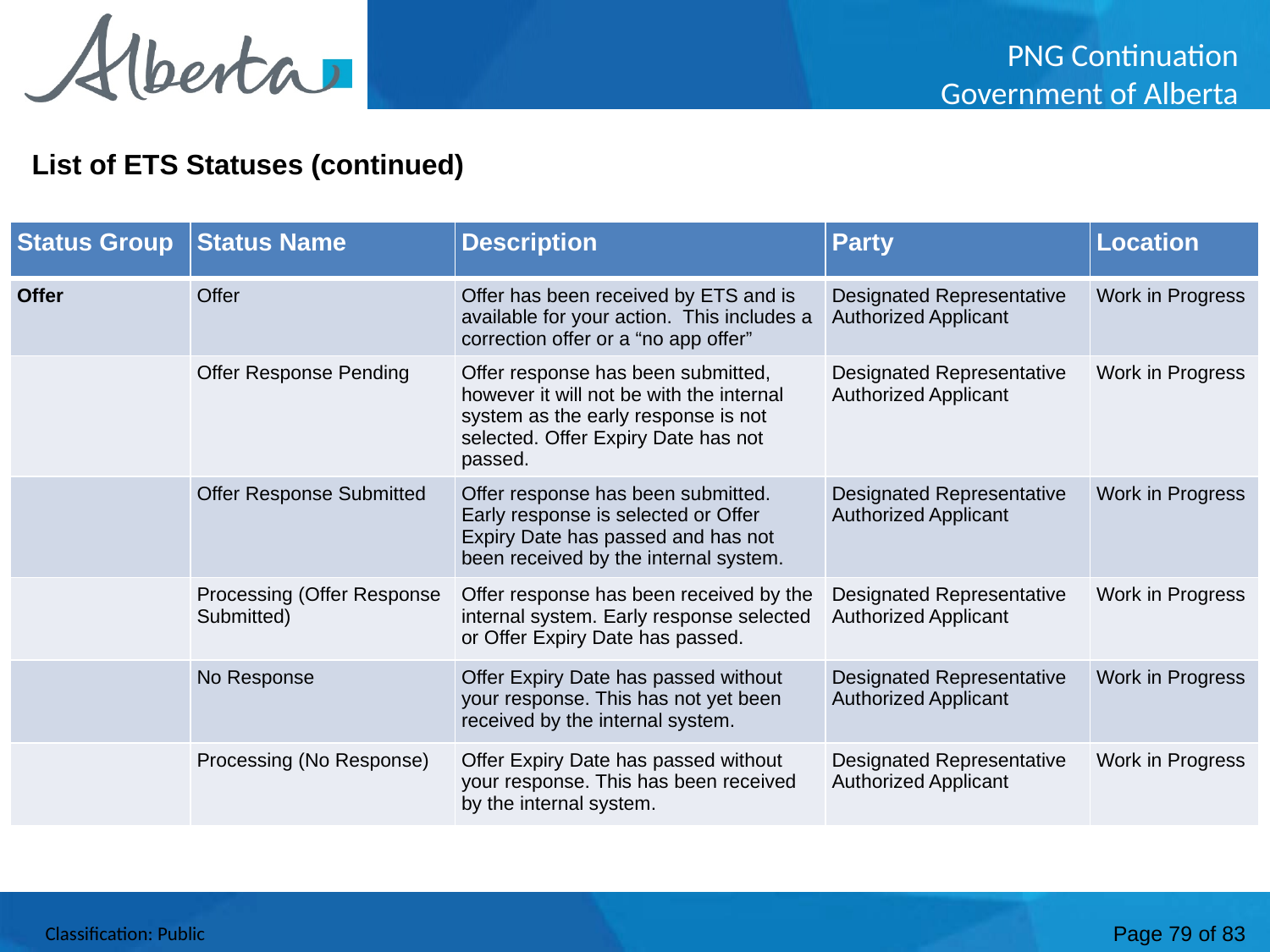

List of ETS Statuses (continued)
| Status Group | Status Name | Description | Party | Location |
| --- | --- | --- | --- | --- |
| Offer | Offer | Offer has been received by ETS and is available for your action. This includes a correction offer or a “no app offer” | Designated Representative Authorized Applicant | Work in Progress |
|  | Offer Response Pending | Offer response has been submitted, however it will not be with the internal system as the early response is not selected. Offer Expiry Date has not passed. | Designated Representative Authorized Applicant | Work in Progress |
|  | Offer Response Submitted | Offer response has been submitted. Early response is selected or Offer Expiry Date has passed and has not been received by the internal system. | Designated Representative Authorized Applicant | Work in Progress |
|  | Processing (Offer Response Submitted) | Offer response has been received by the internal system. Early response selected or Offer Expiry Date has passed. | Designated Representative Authorized Applicant | Work in Progress |
|  | No Response | Offer Expiry Date has passed without your response. This has not yet been received by the internal system. | Designated Representative Authorized Applicant | Work in Progress |
|  | Processing (No Response) | Offer Expiry Date has passed without your response. This has been received by the internal system. | Designated Representative Authorized Applicant | Work in Progress |